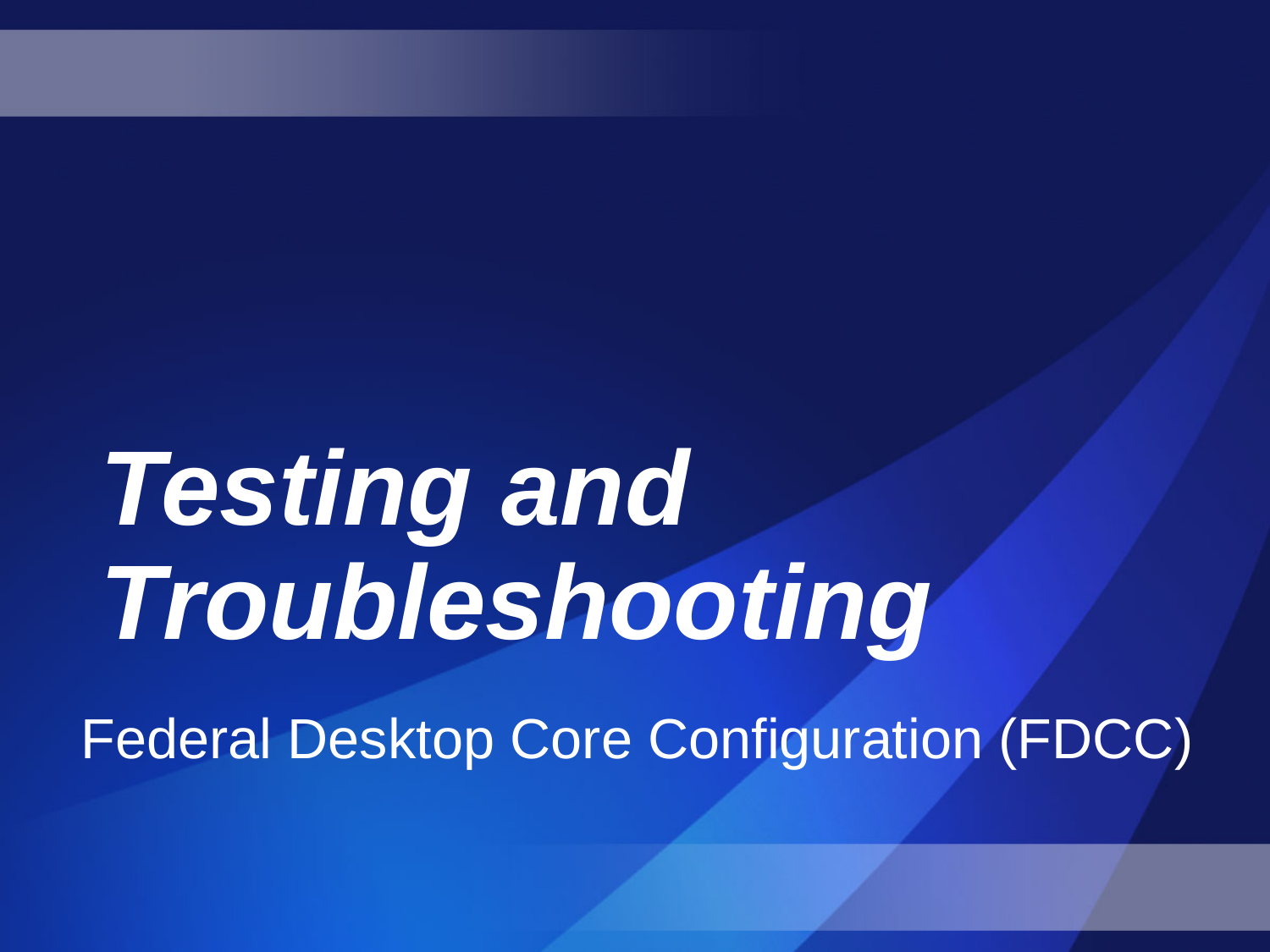

Testing and Troubleshooting
Federal Desktop Core Configuration (FDCC)